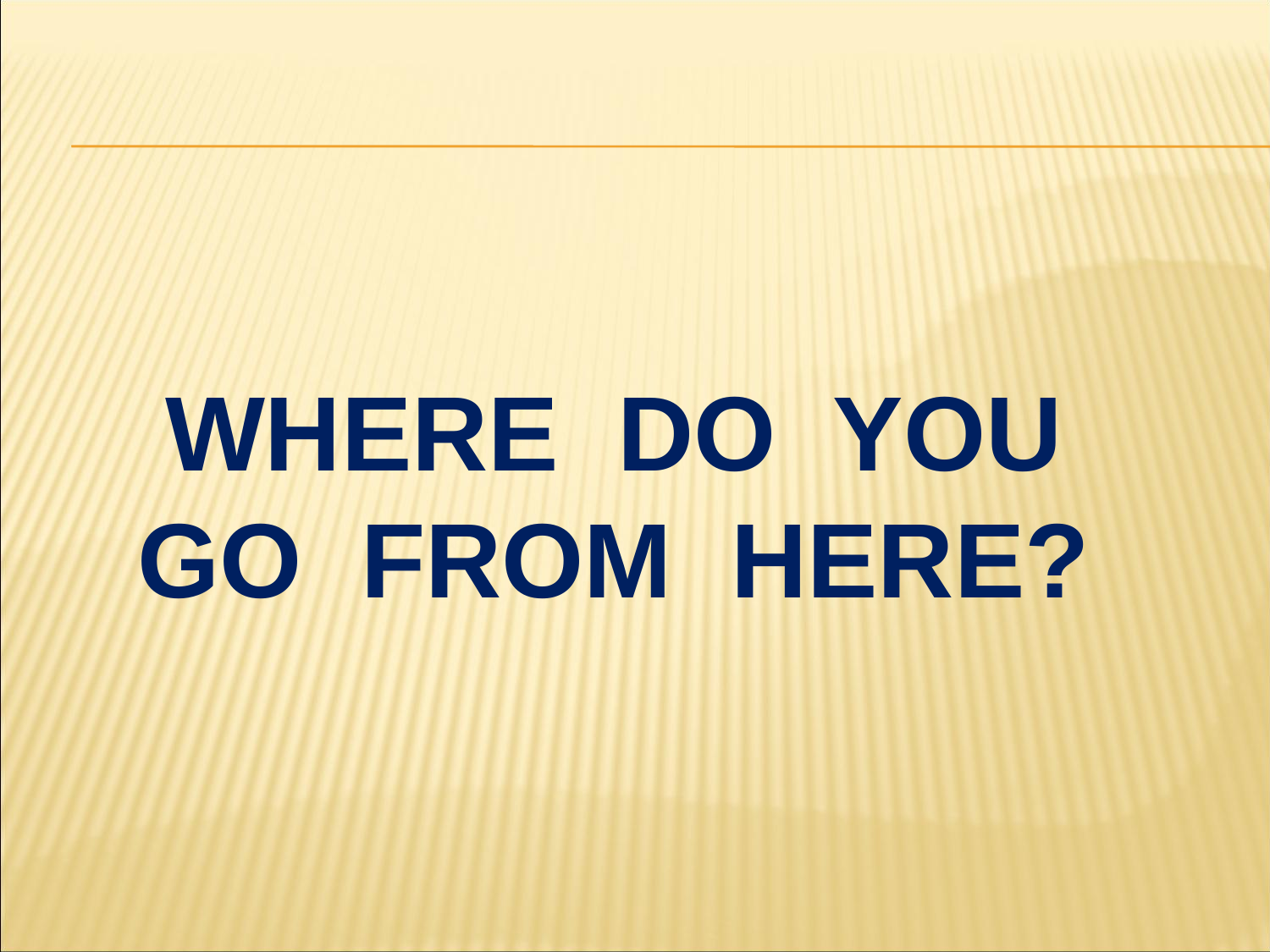

# where  do  you go  from  here?